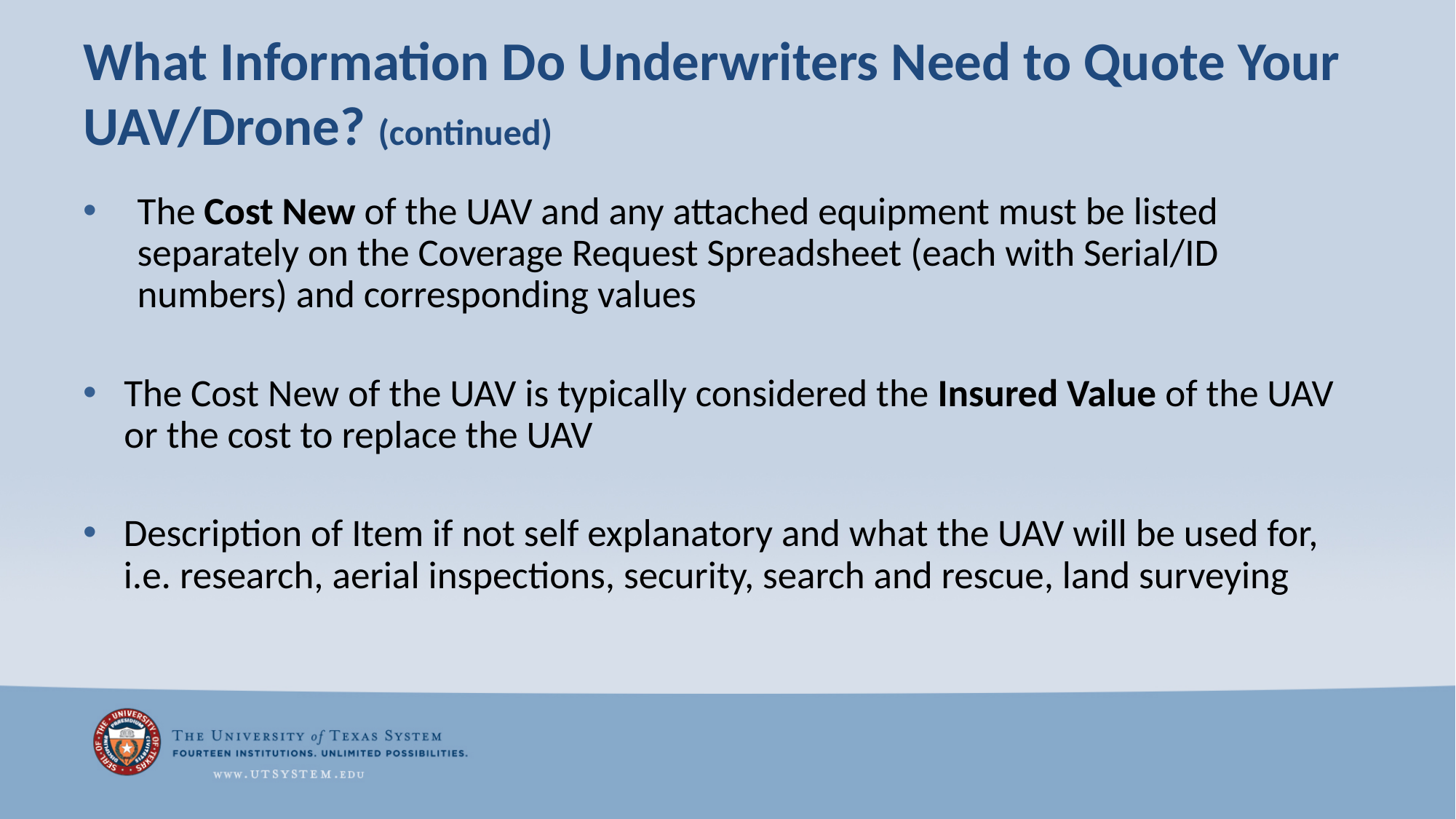

# What Information Do Underwriters Need to Quote Your UAV/Drone? (continued)

The Cost New of the UAV and any attached equipment must be listed separately on the Coverage Request Spreadsheet (each with Serial/ID numbers) and corresponding values

The Cost New of the UAV is typically considered the Insured Value of the UAV or the cost to replace the UAV

Description of Item if not self explanatory and what the UAV will be used for, i.e. research, aerial inspections, security, search and rescue, land surveying